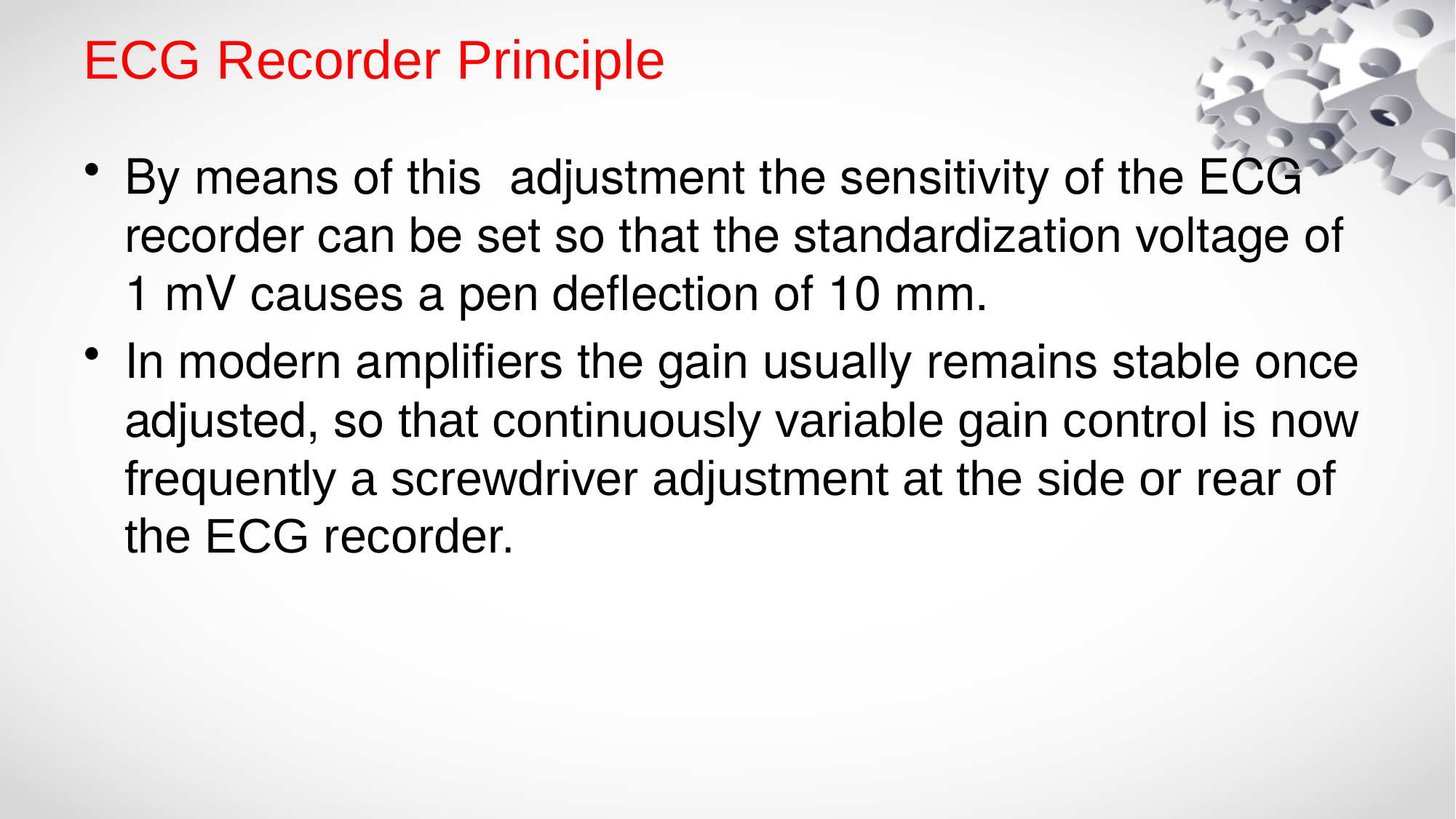

# ECG Recorder Principle
By means of this  adjustment the sensitivity of the ECG recorder can be set so that the standardization voltage of 1 mV causes a pen deflection of 10 mm.
In modern amplifiers the gain usually remains stable once adjusted, so that continuously variable gain control is now frequently a screwdriver adjustment at the side or rear of the ECG recorder.